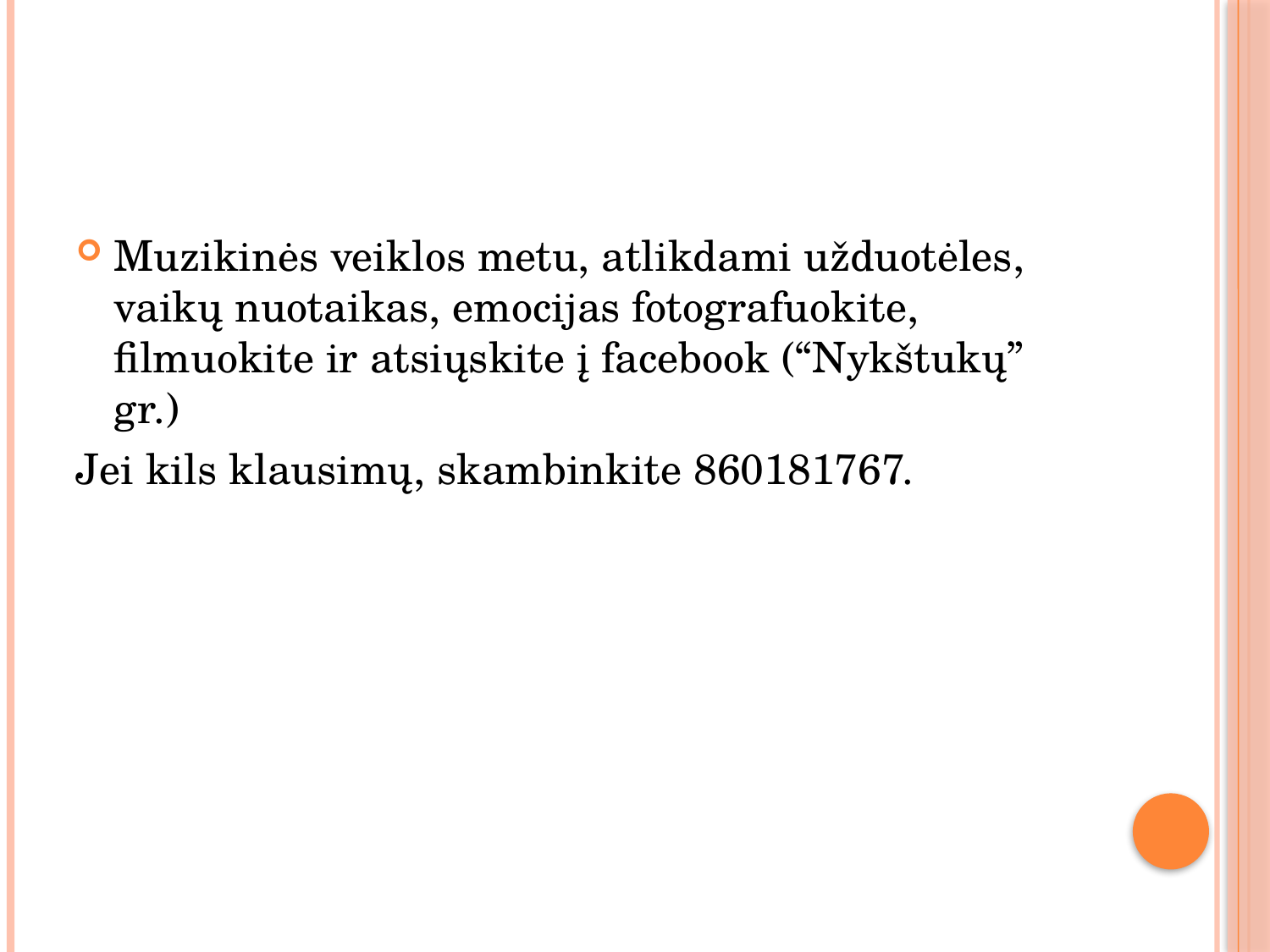

#
Muzikinės veiklos metu, atlikdami užduotėles, vaikų nuotaikas, emocijas fotografuokite, filmuokite ir atsiųskite į facebook (“Nykštukų” gr.)
Jei kils klausimų, skambinkite 860181767.